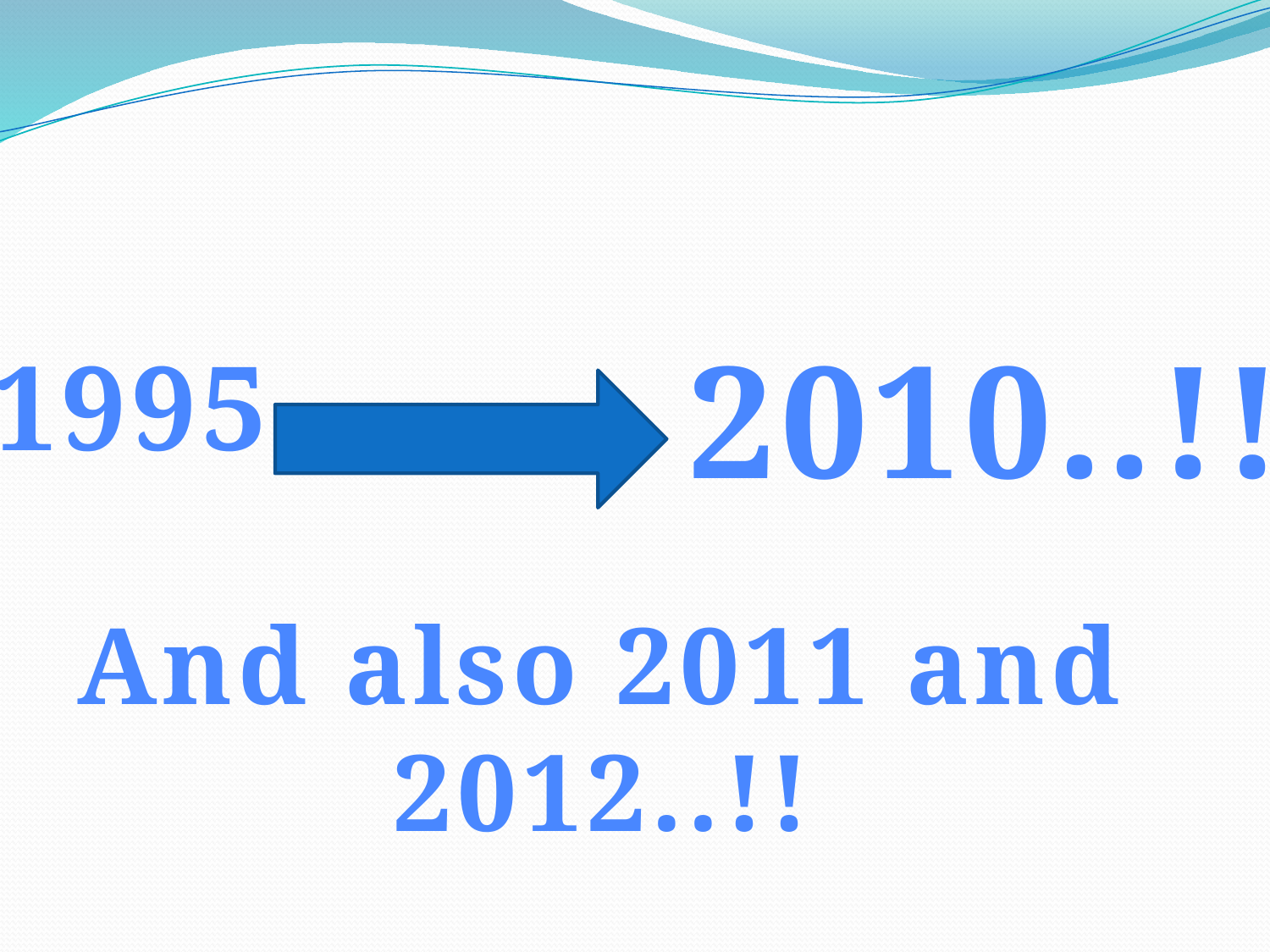

2010..!!
1995

And also 2011 and 2012..!!